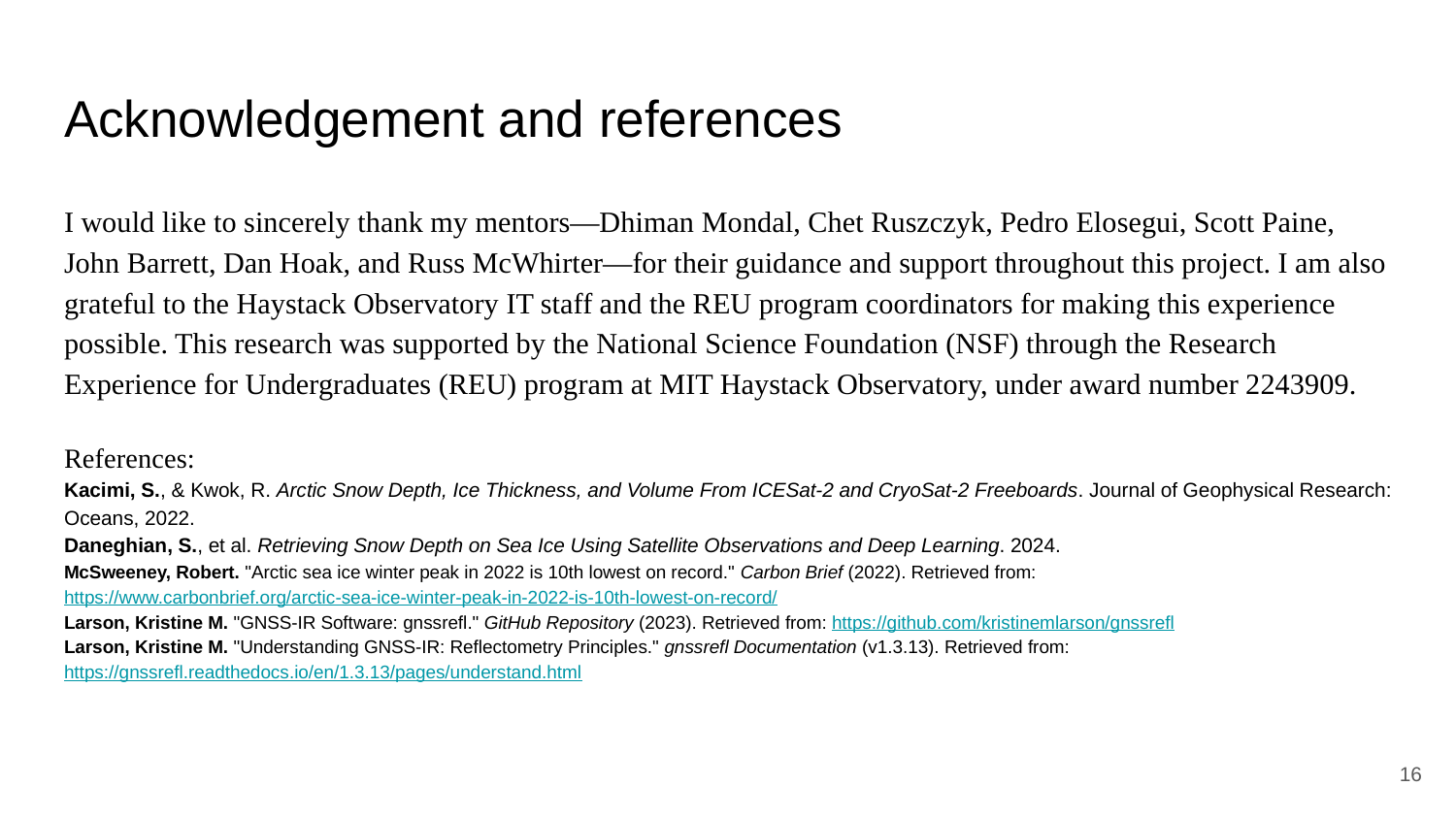

# Acknowledgement and references
I would like to sincerely thank my mentors—Dhiman Mondal, Chet Ruszczyk, Pedro Elosegui, Scott Paine, John Barrett, Dan Hoak, and Russ McWhirter—for their guidance and support throughout this project. I am also grateful to the Haystack Observatory IT staff and the REU program coordinators for making this experience possible. This research was supported by the National Science Foundation (NSF) through the Research Experience for Undergraduates (REU) program at MIT Haystack Observatory, under award number 2243909.
References:
Kacimi, S., & Kwok, R. Arctic Snow Depth, Ice Thickness, and Volume From ICESat-2 and CryoSat-2 Freeboards. Journal of Geophysical Research: Oceans, 2022.
Daneghian, S., et al. Retrieving Snow Depth on Sea Ice Using Satellite Observations and Deep Learning. 2024.
McSweeney, Robert. "Arctic sea ice winter peak in 2022 is 10th lowest on record." Carbon Brief (2022). Retrieved from: https://www.carbonbrief.org/arctic-sea-ice-winter-peak-in-2022-is-10th-lowest-on-record/
Larson, Kristine M. "GNSS-IR Software: gnssrefl." GitHub Repository (2023). Retrieved from: https://github.com/kristinemlarson/gnssrefl
Larson, Kristine M. "Understanding GNSS-IR: Reflectometry Principles." gnssrefl Documentation (v1.3.13). Retrieved from: https://gnssrefl.readthedocs.io/en/1.3.13/pages/understand.html

16